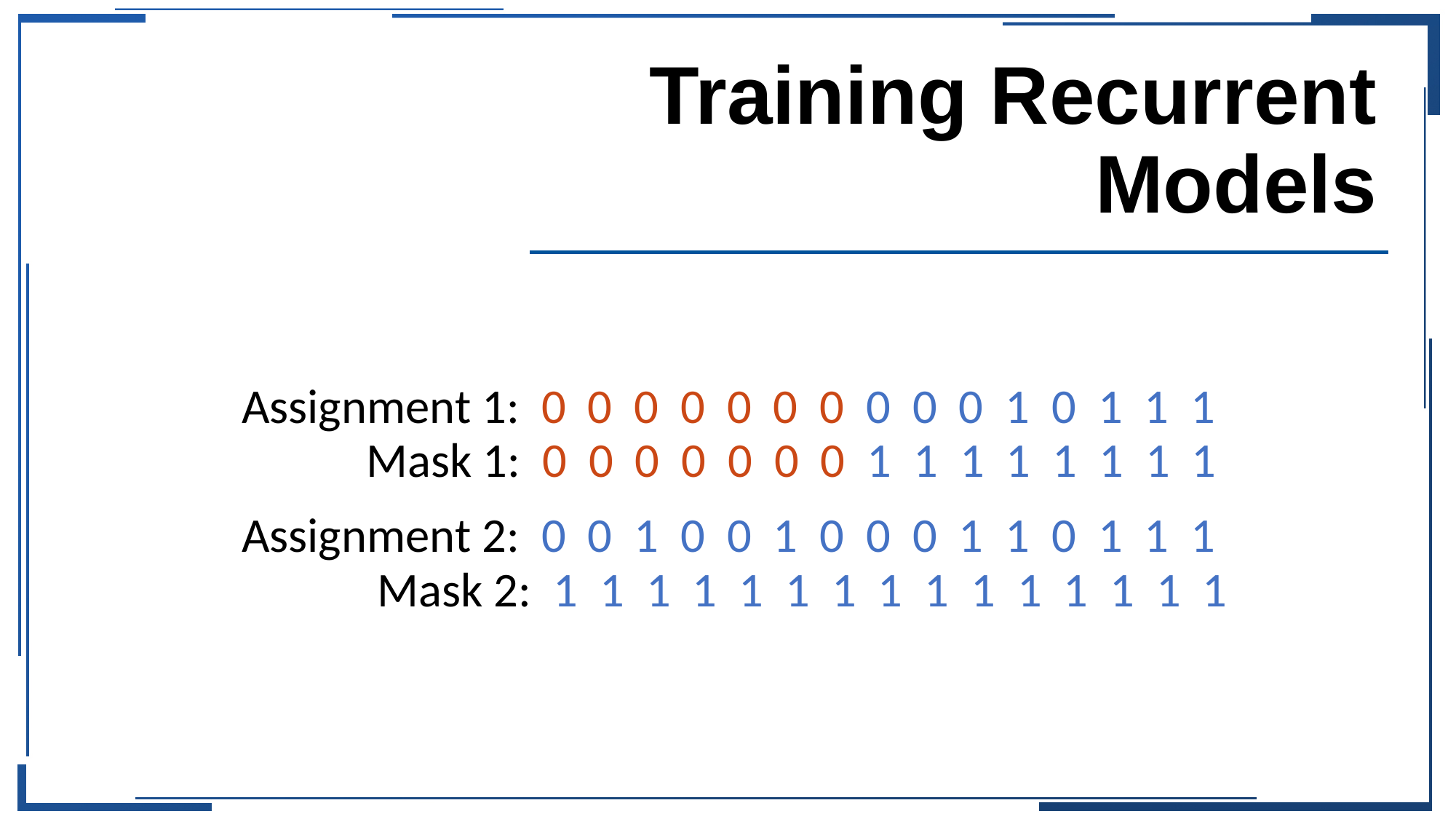

# Training Recurrent Models
Assignment 1:  0  0  0  0  0  0  0  0  0  0  1  0  1  1  1
Mask 1:  0  0  0  0  0  0  0  1  1  1  1  1  1  1  1
Assignment 2:  0  0  1  0  0  1  0  0  0  1  1  0  1  1  1
Mask 2:  1  1  1  1  1  1  1  1  1  1  1  1  1  1  1